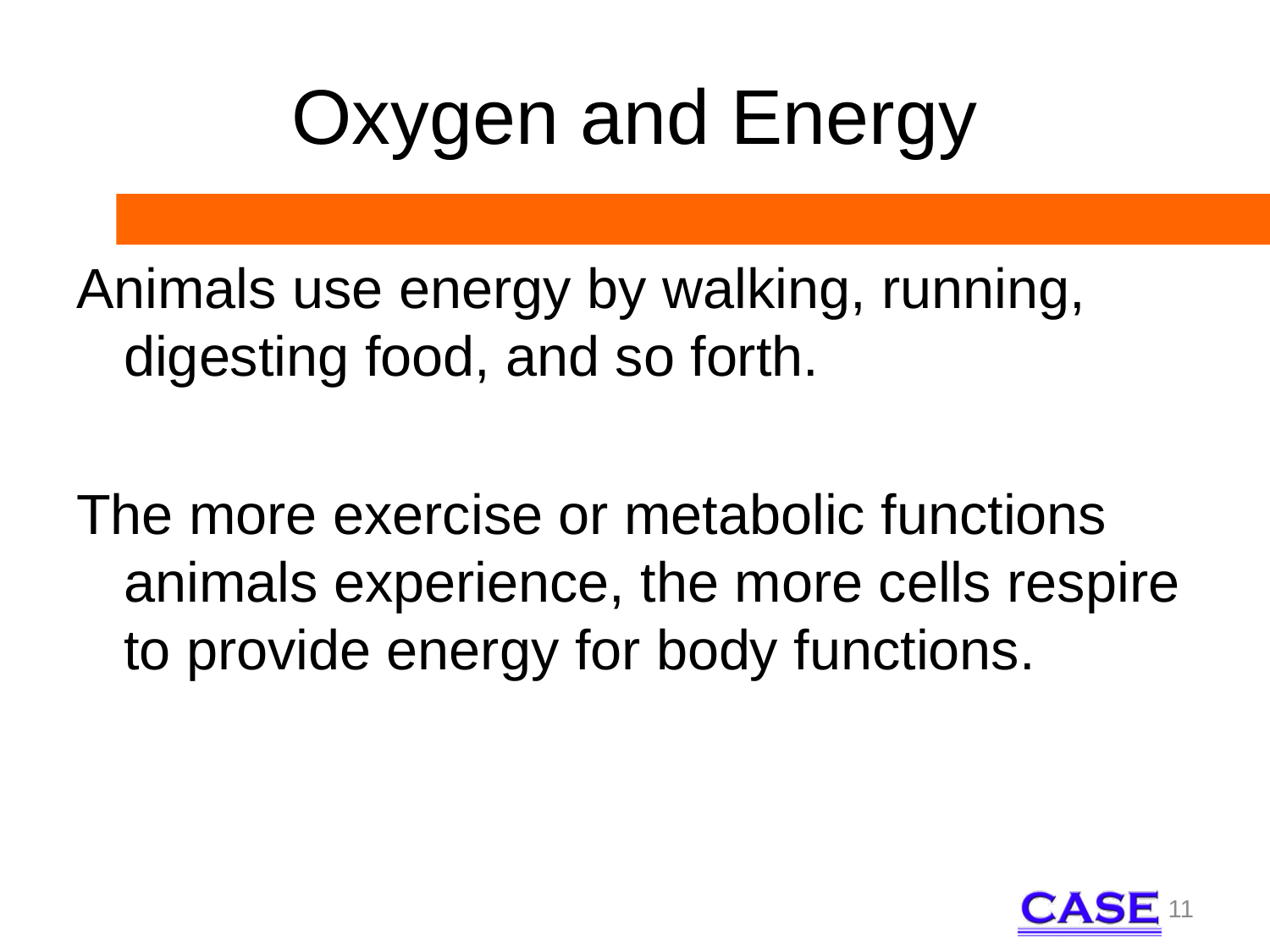

# Oxygen and Energy
Animals use energy by walking, running, digesting food, and so forth.

The more exercise or metabolic functions animals experience, the more cells respire to provide energy for body functions.

11